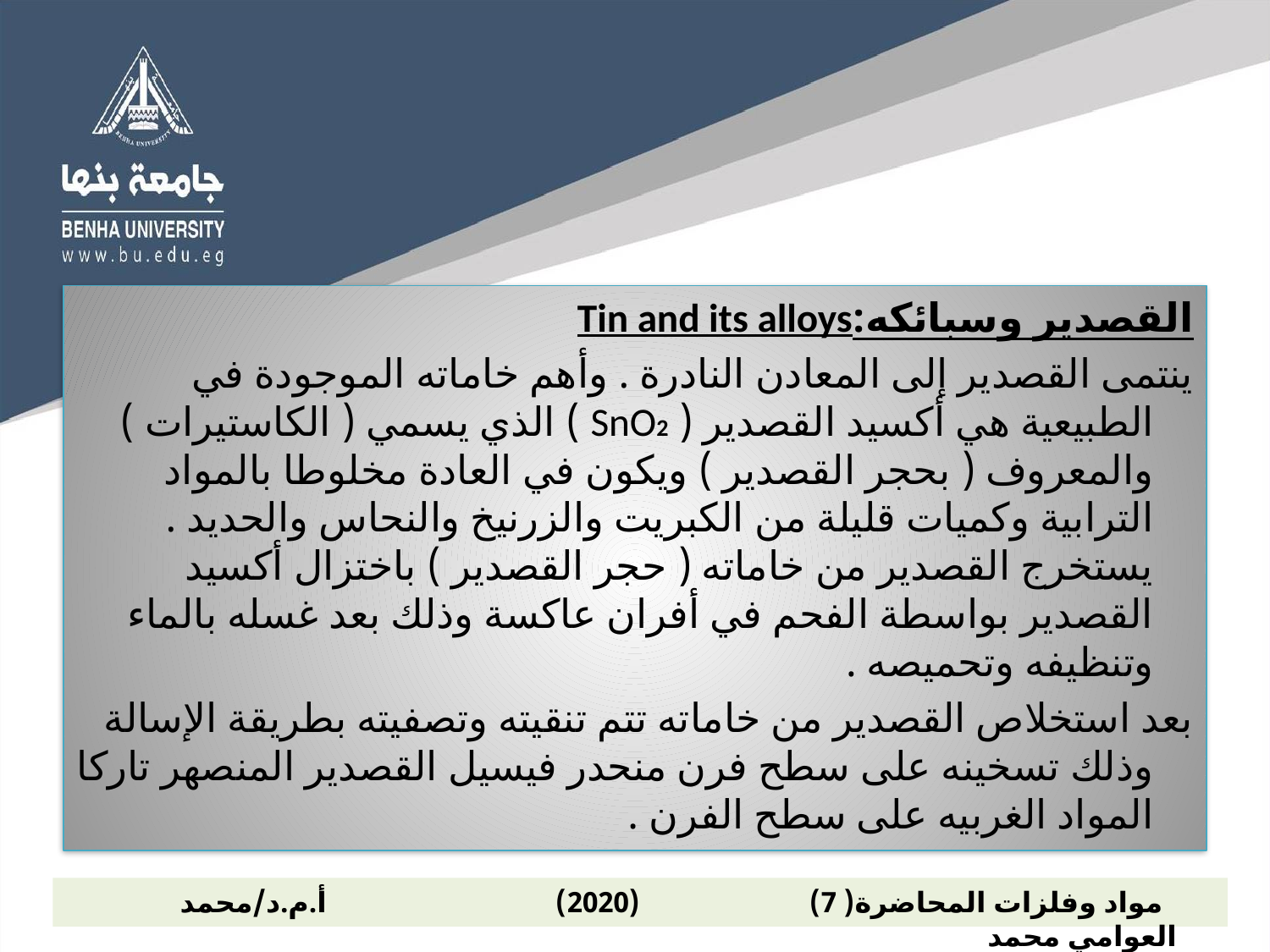

القصدير وسبائكه:Tin and its alloys
ينتمى القصدير إلى المعادن النادرة . وأهم خاماته الموجودة في الطبيعية هي أكسيد القصدير ( SnO2 ) الذي يسمي ( الكاستيرات ) والمعروف ( بحجر القصدير ) ويكون في العادة مخلوطا بالمواد الترابية وكميات قليلة من الكبريت والزرنيخ والنحاس والحديد . يستخرج القصدير من خاماته ( حجر القصدير ) باختزال أكسيد القصدير بواسطة الفحم في أفران عاكسة وذلك بعد غسله بالماء وتنظيفه وتحميصه .
بعد استخلاص القصدير من خاماته تتم تنقيته وتصفيته بطريقة الإسالة وذلك تسخينه على سطح فرن منحدر فيسيل القصدير المنصهر تاركا المواد الغربيه على سطح الفرن .

       مواد وفلزات المحاضرة( 7)                       (2020)                               أ.م.د/محمد العوامي محمد